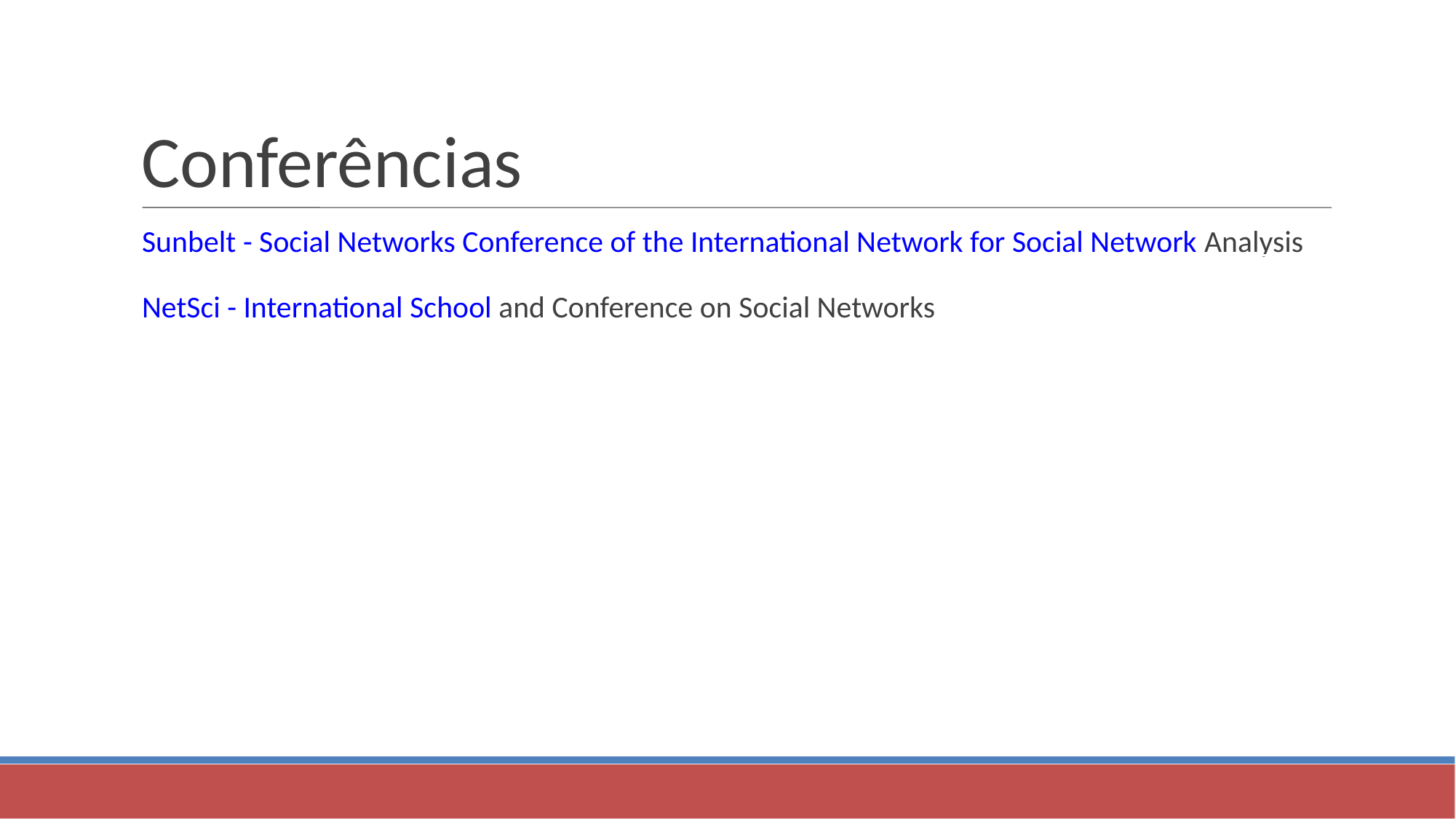

Conferências
Sunbelt - Social Networks Conference of the International Network for Social Network Analysis

NetSci - International School and Conference on Social Networks